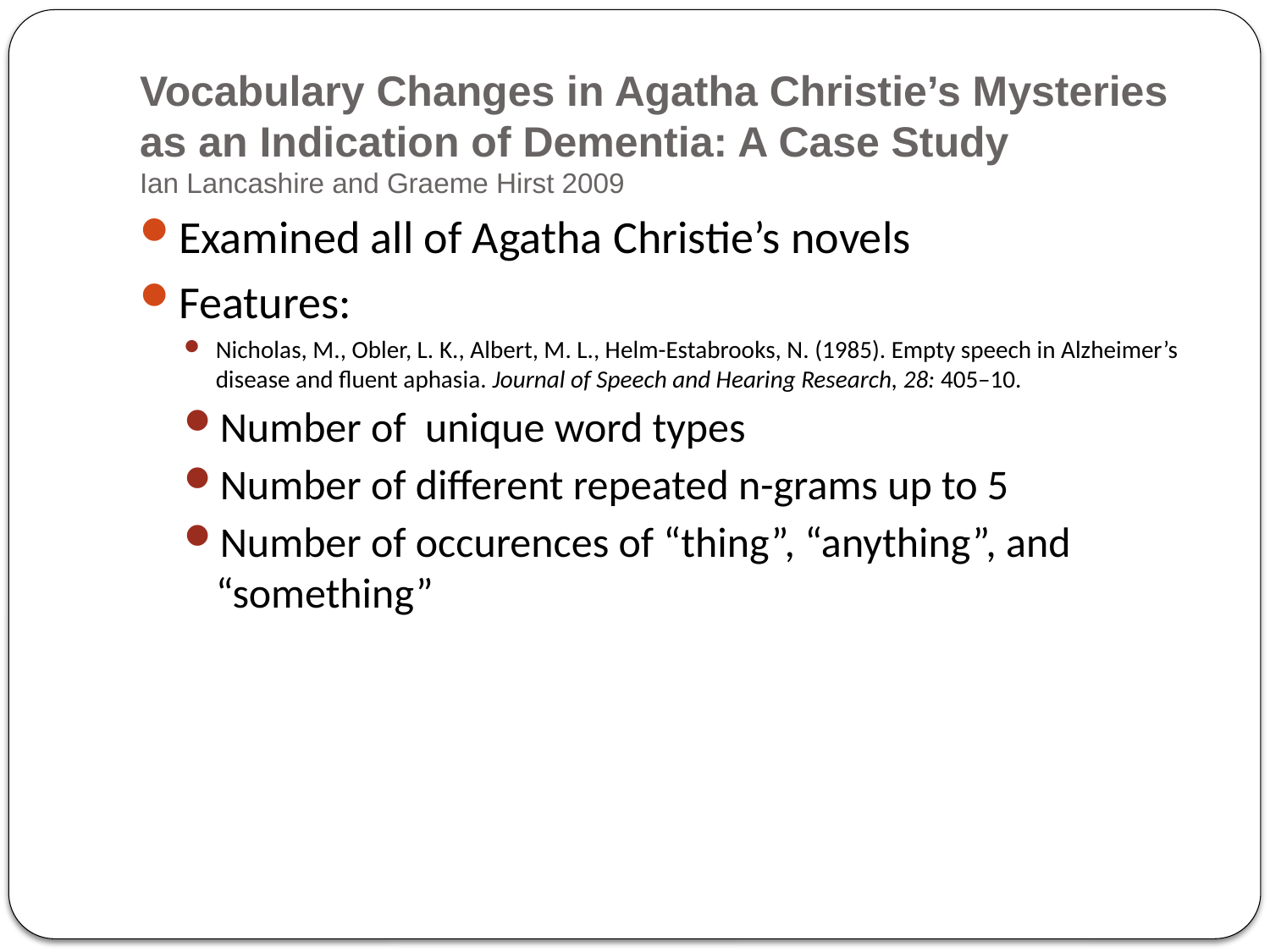

# Vocabulary Changes in Agatha Christie’s Mysteries as an Indication of Dementia: A Case Study Ian Lancashire and Graeme Hirst 2009
Examined all of Agatha Christie’s novels
Features:
Nicholas, M., Obler, L. K., Albert, M. L., Helm-Estabrooks, N. (1985). Empty speech in Alzheimer’s disease and fluent aphasia. Journal of Speech and Hearing Research, 28: 405–10.
Number of  unique word types
Number of different repeated n-grams up to 5
Number of occurences of “thing”, “anything”, and “something”